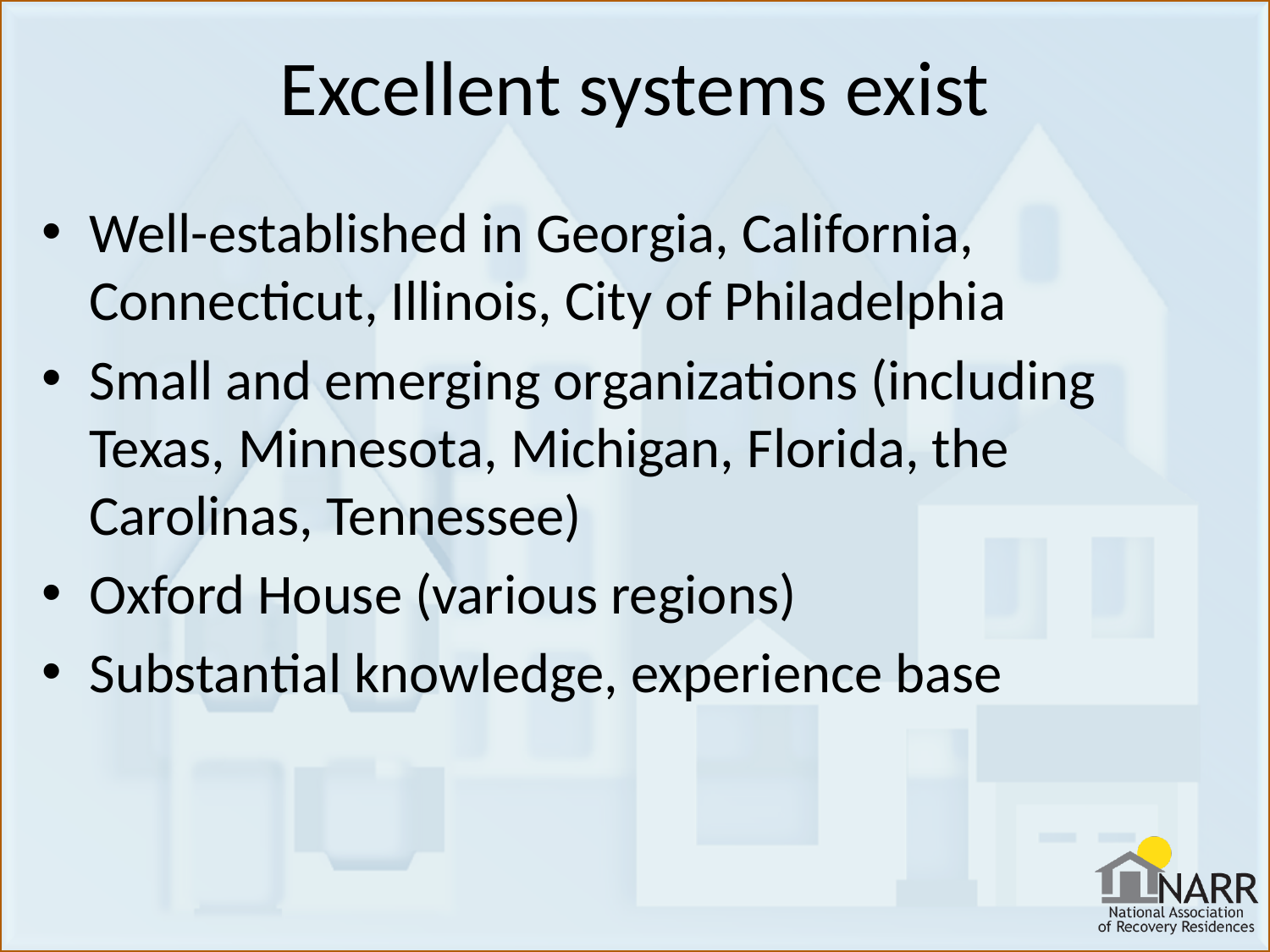

# Excellent systems exist
Well-established in Georgia, California, Connecticut, Illinois, City of Philadelphia
Small and emerging organizations (including Texas, Minnesota, Michigan, Florida, the Carolinas, Tennessee)
Oxford House (various regions)
Substantial knowledge, experience base